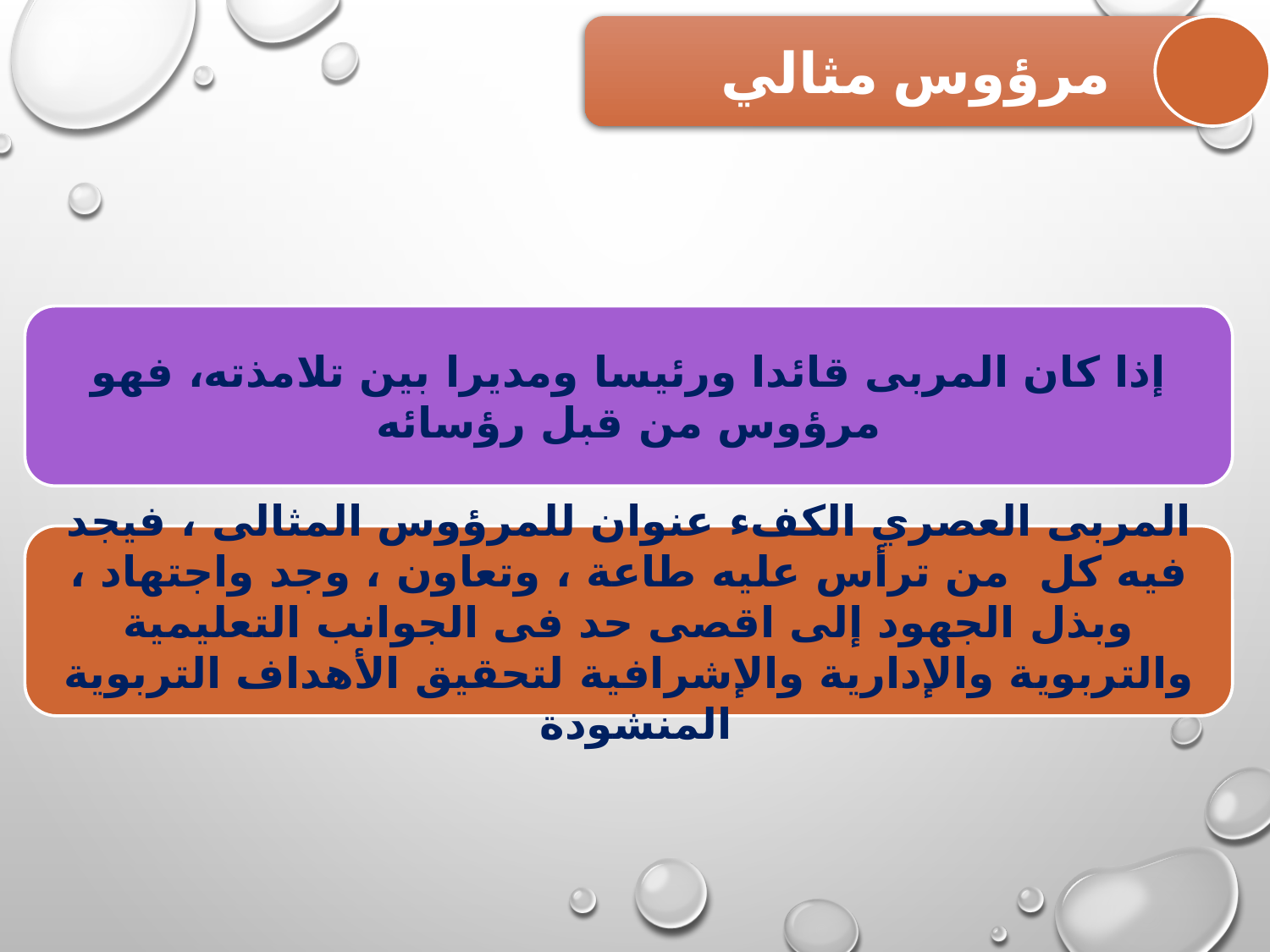

مرؤوس مثالي

إذا كان المربى قائدا ورئيسا ومديرا بين تلامذته، فهو مرؤوس من قبل رؤسائه
المربى العصري الكفء عنوان للمرؤوس المثالى ، فيجد فيه كل  من ترأس عليه طاعة ، وتعاون ، وجد واجتهاد ، وبذل الجهود إلى اقصى حد فى الجوانب التعليمية والتربوية والإدارية والإشرافية لتحقيق الأهداف التربوية المنشودة